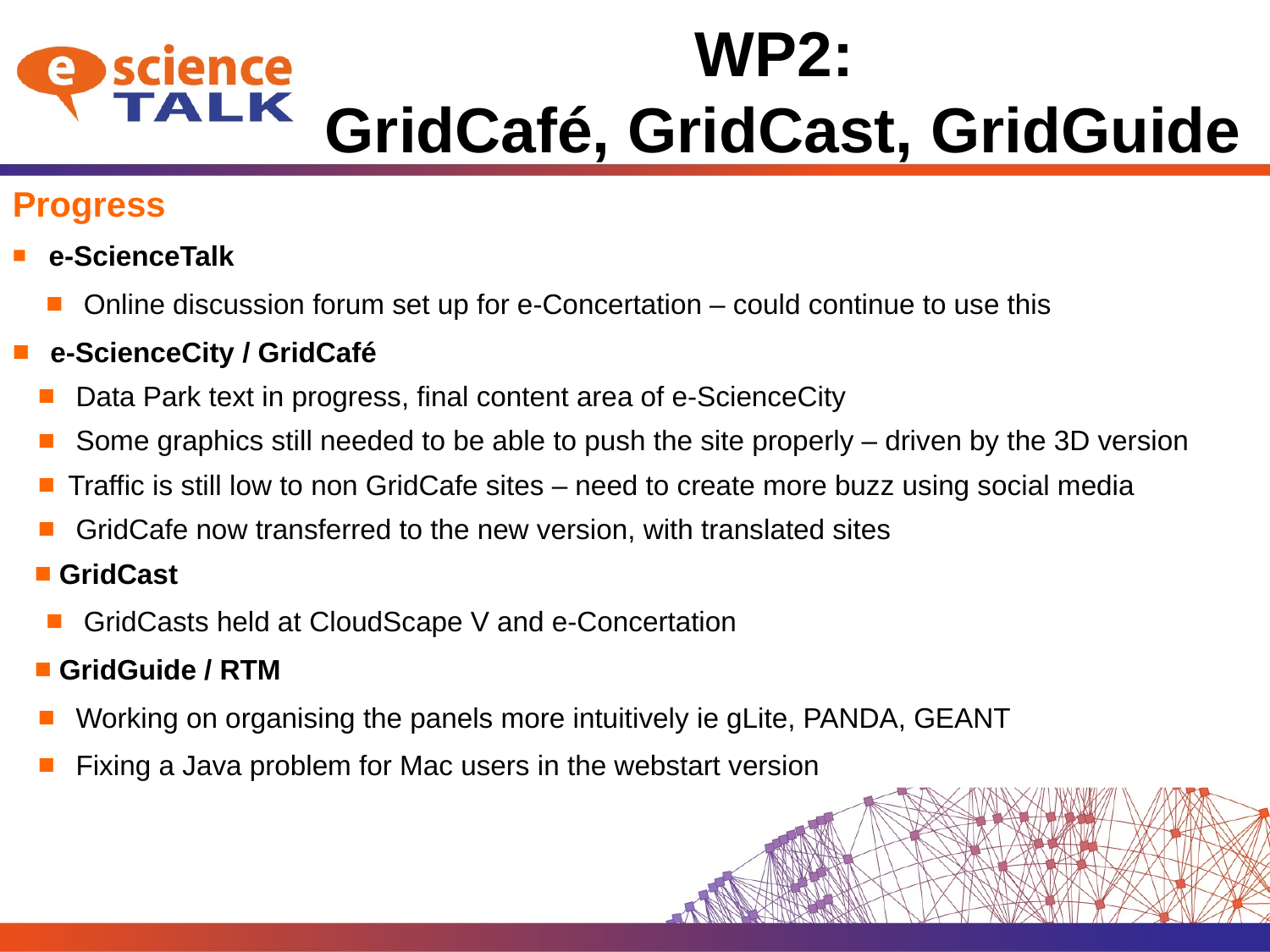

# WP2: GridCafé, GridCast, GridGuide
Progress
 e-ScienceTalk
 Online discussion forum set up for e-Concertation – could continue to use this
 e-ScienceCity / GridCafé
 Data Park text in progress, final content area of e-ScienceCity
 Some graphics still needed to be able to push the site properly – driven by the 3D version
Traffic is still low to non GridCafe sites – need to create more buzz using social media
 GridCafe now transferred to the new version, with translated sites
 GridCast
 GridCasts held at CloudScape V and e-Concertation
 GridGuide / RTM
 Working on organising the panels more intuitively ie gLite, PANDA, GEANT
 Fixing a Java problem for Mac users in the webstart version